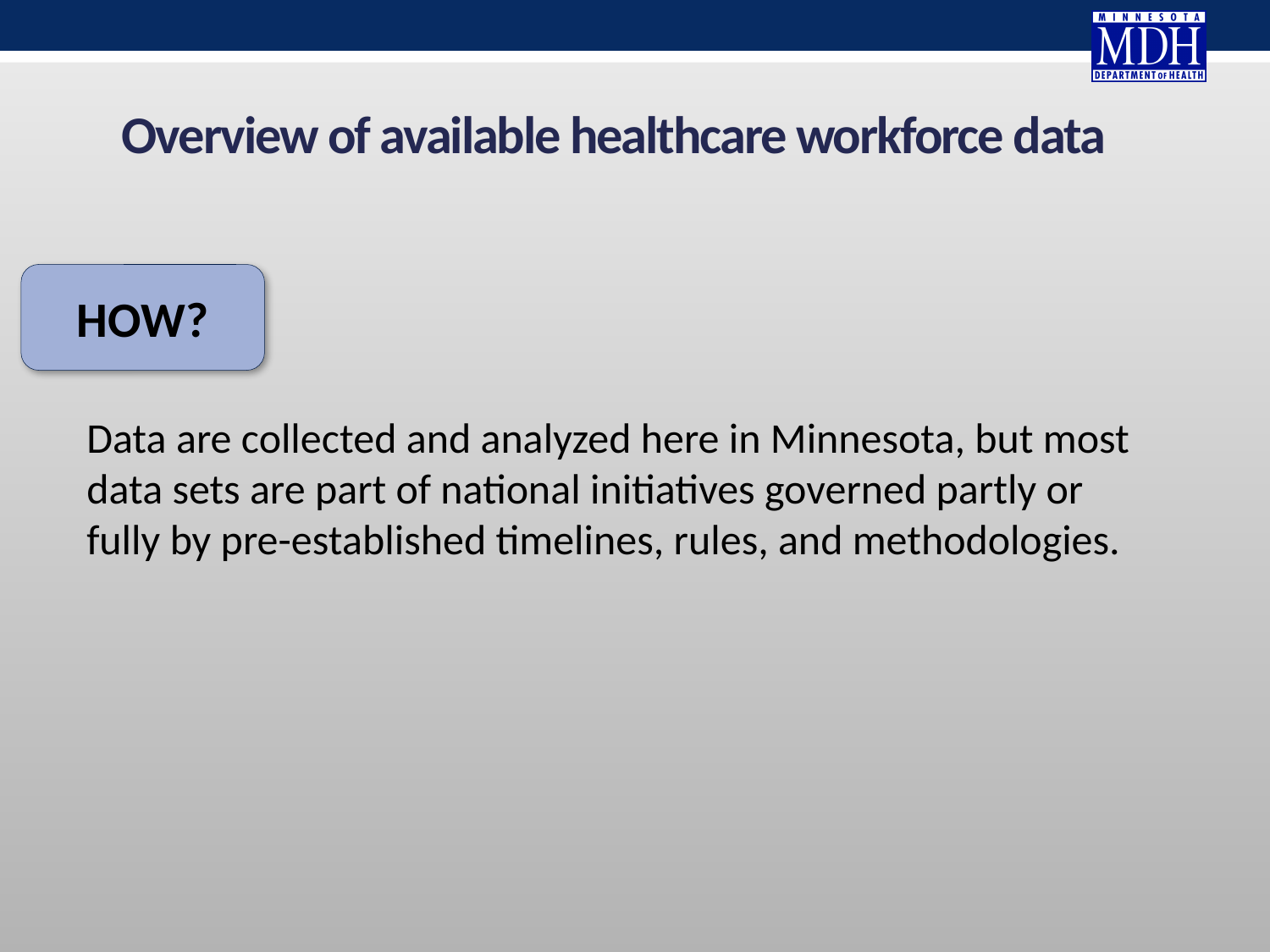

# Overview of available healthcare workforce data
HOW?
Data are collected and analyzed here in Minnesota, but most data sets are part of national initiatives governed partly or fully by pre-established timelines, rules, and methodologies.